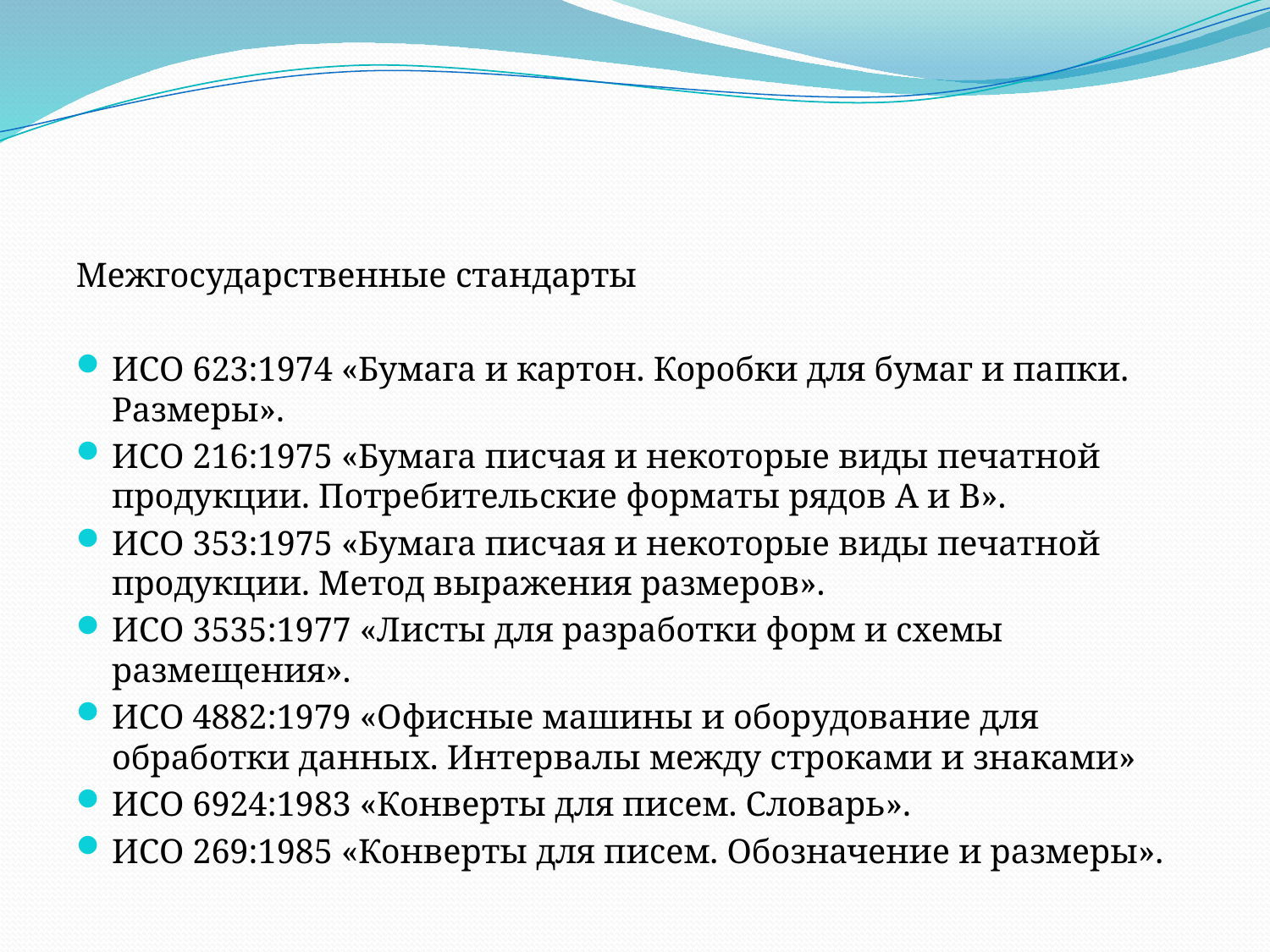

Межгосударственные стандарты

ИСО 623:1974 «Бумага и картон. Коробки для бумаг и папки. Размеры».
ИСО 216:1975 «Бумага писчая и некоторые виды печатной продукции. Потребительские форматы рядов А и B».
ИСО 353:1975 «Бумага писчая и некоторые виды печатной продукции. Метод выражения размеров».
ИСО 3535:1977 «Листы для разработки форм и схемы размещения».
ИСО 4882:1979 «Офисные машины и оборудование для обработки данных. Интервалы между строками и знаками»
ИСО 6924:1983 «Конверты для писем. Словарь».
ИСО 269:1985 «Конверты для писем. Обозначение и размеры».